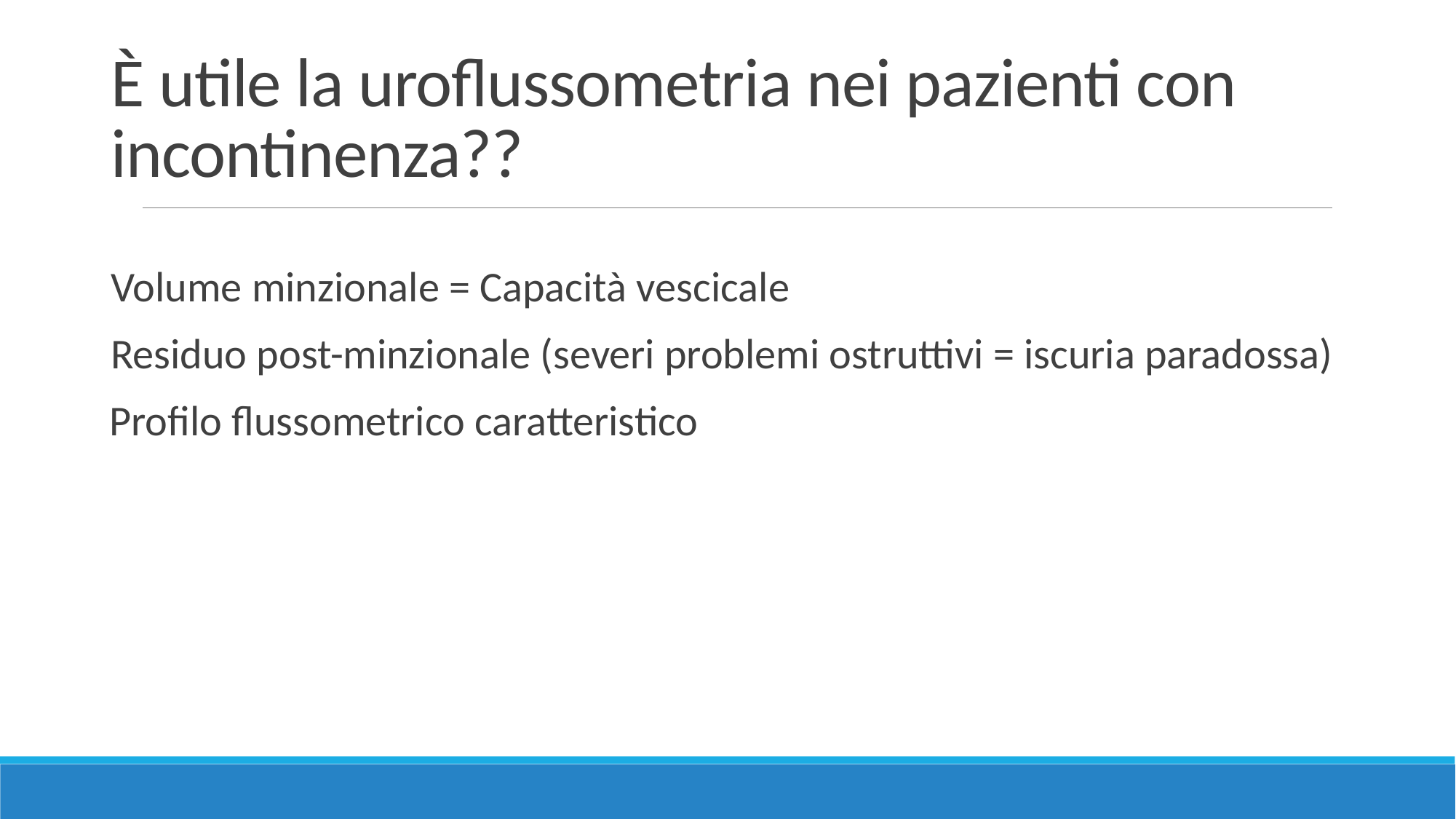

# È utile la uroflussometria nei pazienti con incontinenza??
Volume minzionale = Capacità vescicale
Residuo post-minzionale (severi problemi ostruttivi = iscuria paradossa)
 Profilo flussometrico caratteristico